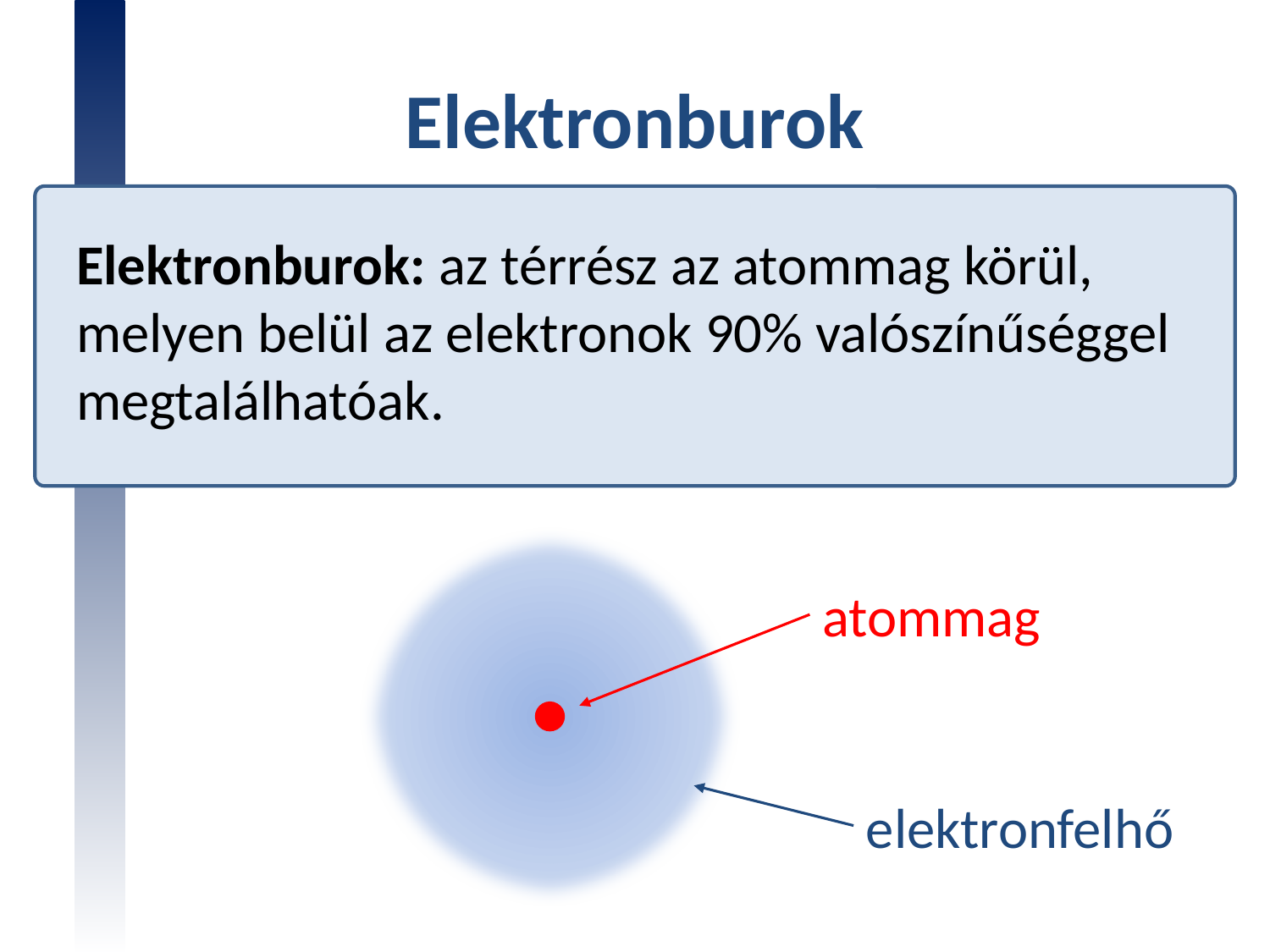

# Elektronburok

Elektronburok: az térrész az atommag körül, melyen belül az elektronok 90% valószínűséggel megtalálhatóak.

atommag
elektronfelhő